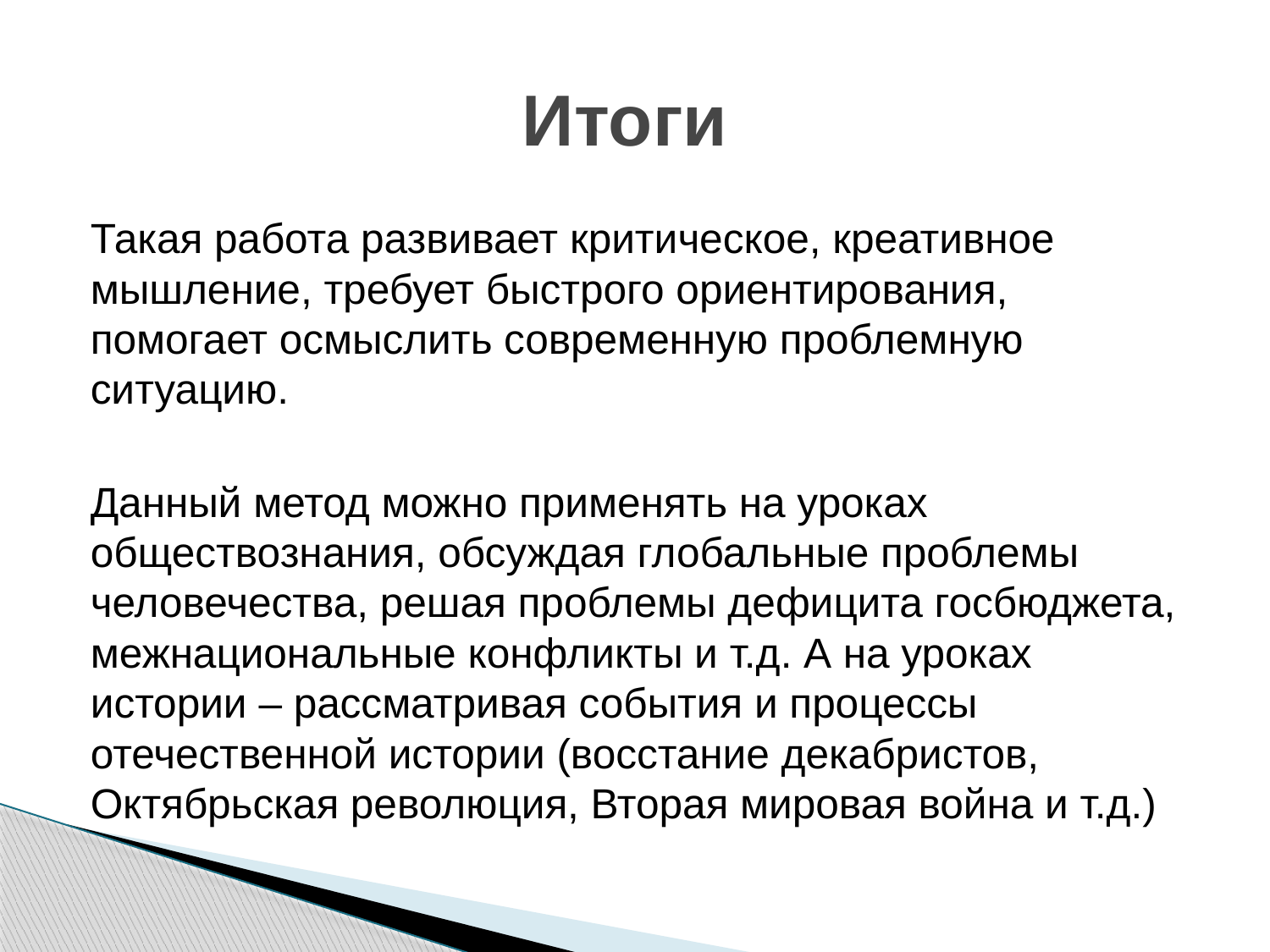

# Итоги
Такая работа развивает критическое, креативное мышление, требует быстрого ориентирования, помогает осмыслить современную проблемную ситуацию.

Данный метод можно применять на уроках обществознания, обсуждая глобальные проблемы человечества, решая проблемы дефицита госбюджета, межнациональные конфликты и т.д. А на уроках истории – рассматривая события и процессы отечественной истории (восстание декабристов, Октябрьская революция, Вторая мировая война и т.д.)